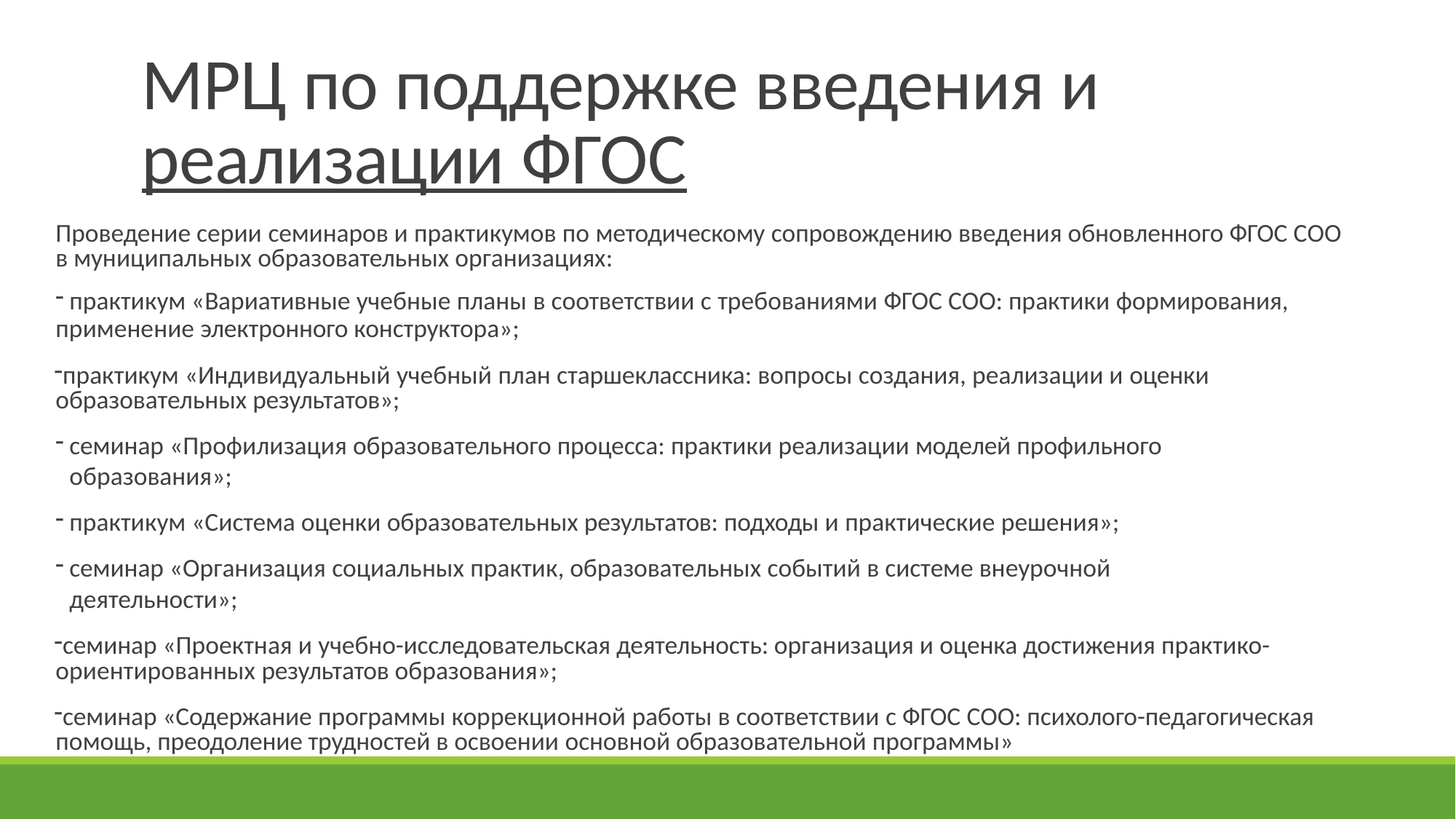

# МРЦ по поддержке введения и  реализации ФГОС
Проведение серии семинаров и практикумов по методическому сопровождению введения обновленного ФГОС СОО  в муниципальных образовательных организациях:
практикум «Вариативные учебные планы в соответствии с требованиями ФГОС СОО: практики формирования,
применение электронного конструктора»;
практикум «Индивидуальный учебный план старшеклассника: вопросы создания, реализации и оценки  образовательных результатов»;
семинар «Профилизация образовательного процесса: практики реализации моделей профильного образования»;
практикум «Система оценки образовательных результатов: подходы и практические решения»;
семинар «Организация социальных практик, образовательных событий в системе внеурочной деятельности»;
семинар «Проектная и учебно-исследовательская деятельность: организация и оценка достижения практико-  ориентированных результатов образования»;
семинар «Содержание программы коррекционной работы в соответствии с ФГОС СОО: психолого-педагогическая  помощь, преодоление трудностей в освоении основной образовательной программы»